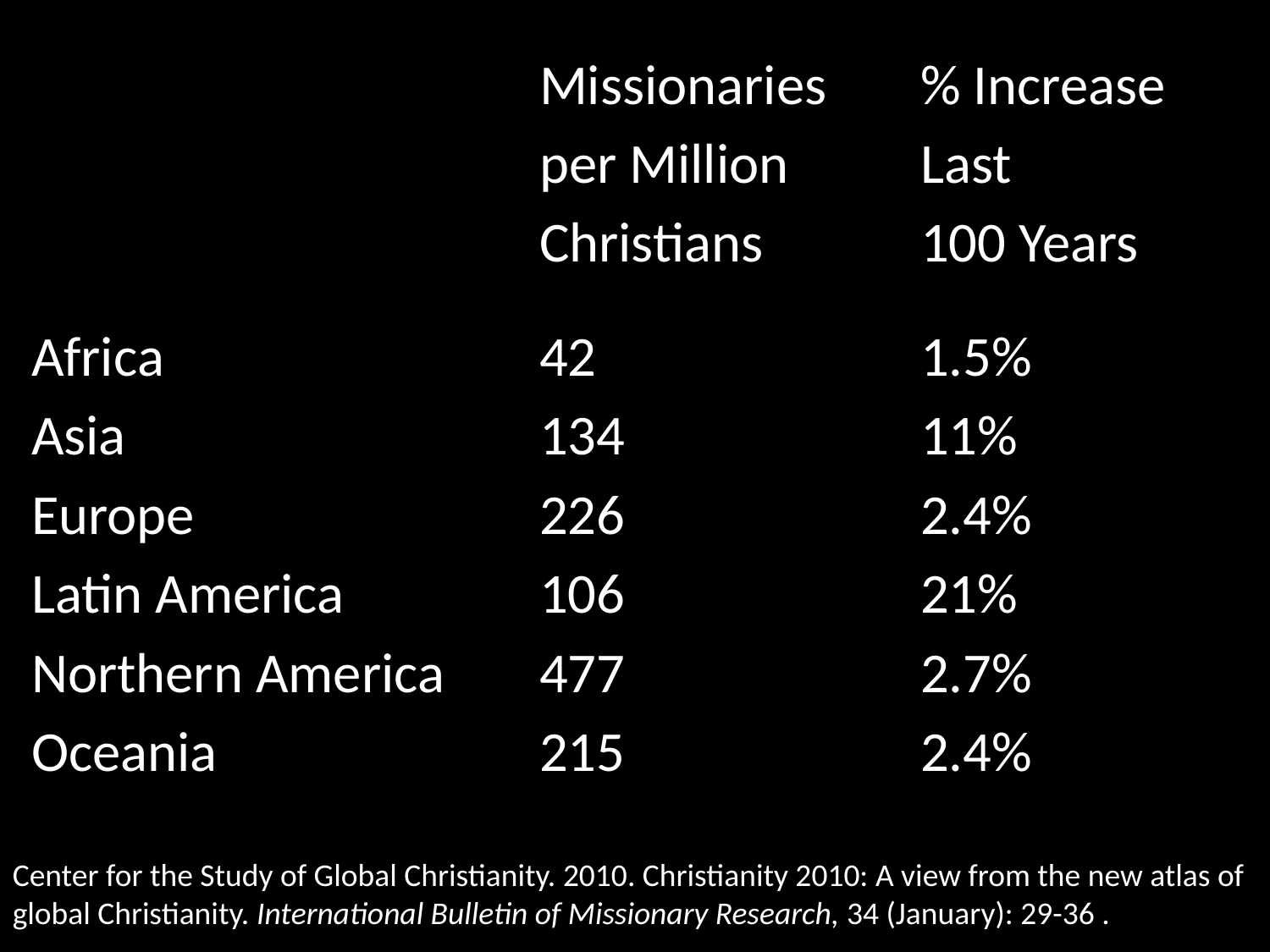

Missionaries	% Increase
 				per Million		Last
				Christians		100 Years

Africa 			42	 		1.5%
Asia 				134	 		11%
Europe 			226			2.4%
Latin America 		106	 		21%
Northern America 	477			2.7%
Oceania 			215			2.4%
Center for the Study of Global Christianity. 2010. Christianity 2010: A view from the new atlas of global Christianity. International Bulletin of Missionary Research, 34 (January): 29-36 .